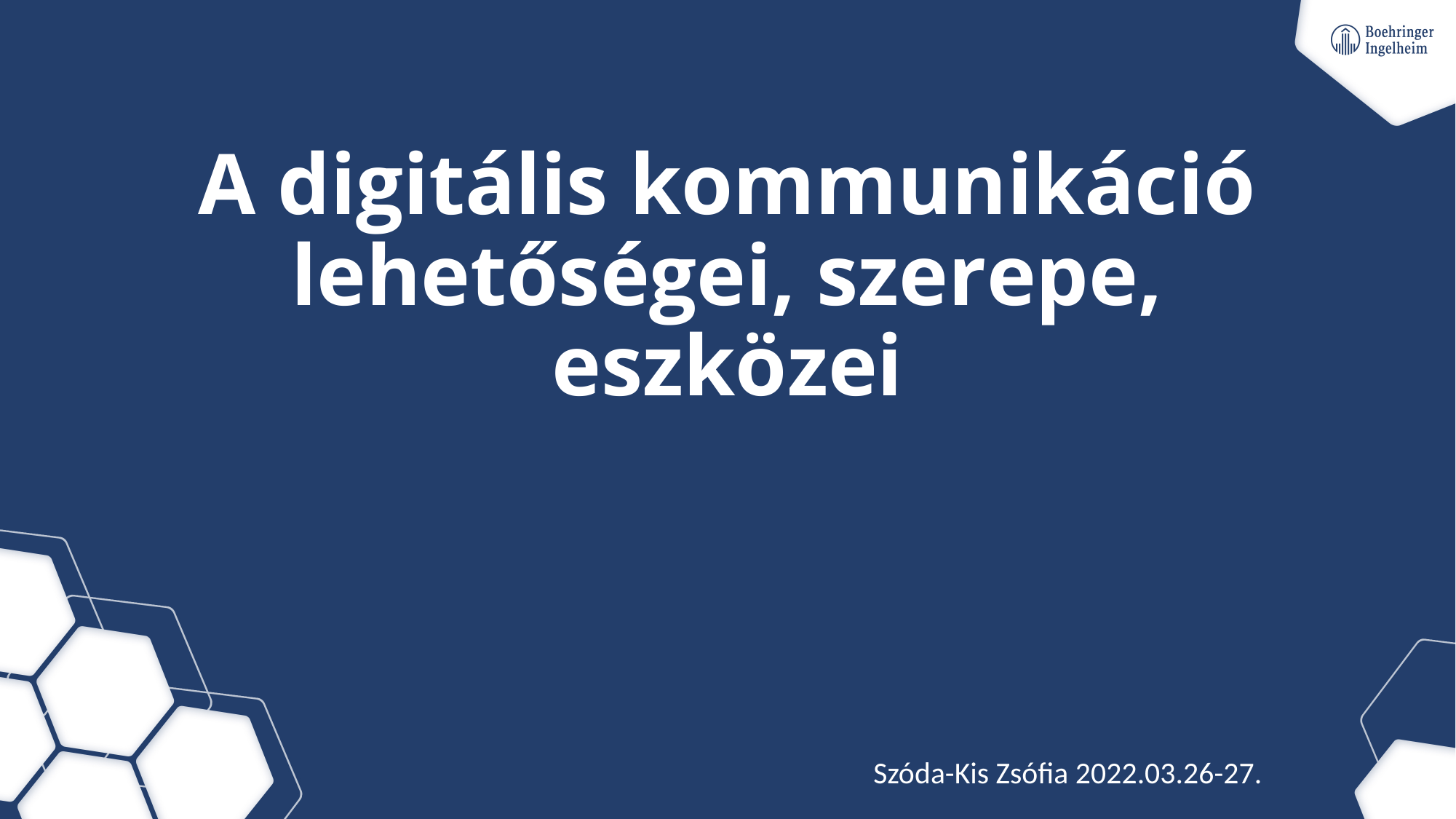

# A digitális kommunikáció lehetőségei, szerepe, eszközei
Szóda-Kis Zsófia 2022.03.26-27.